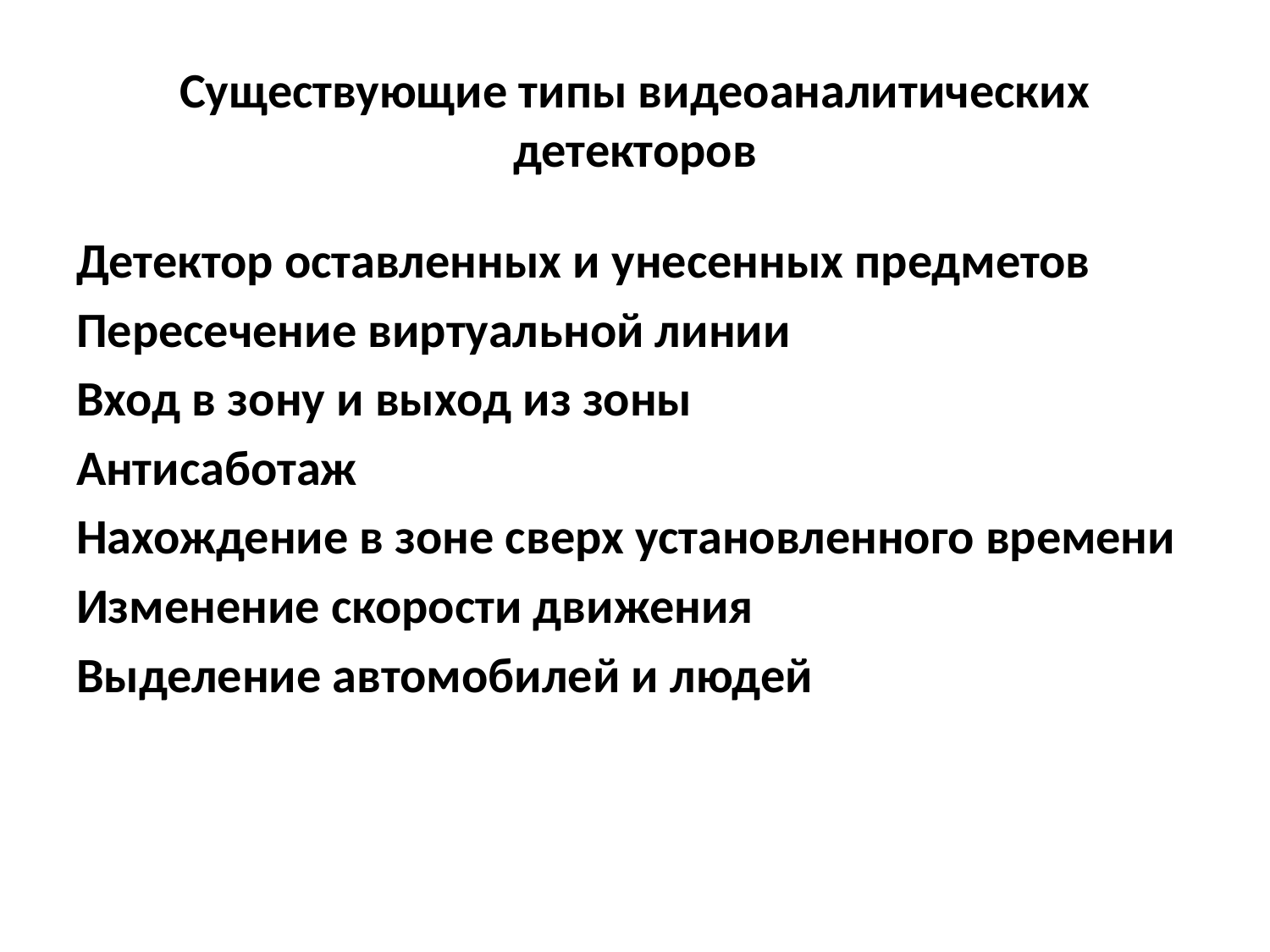

# Существующие типы видеоаналитических детекторов
Детектор оставленных и унесенных предметов
Пересечение виртуальной линии
Вход в зону и выход из зоны
Антисаботаж
Нахождение в зоне сверх установленного времени
Изменение скорости движения
Выделение автомобилей и людей
16